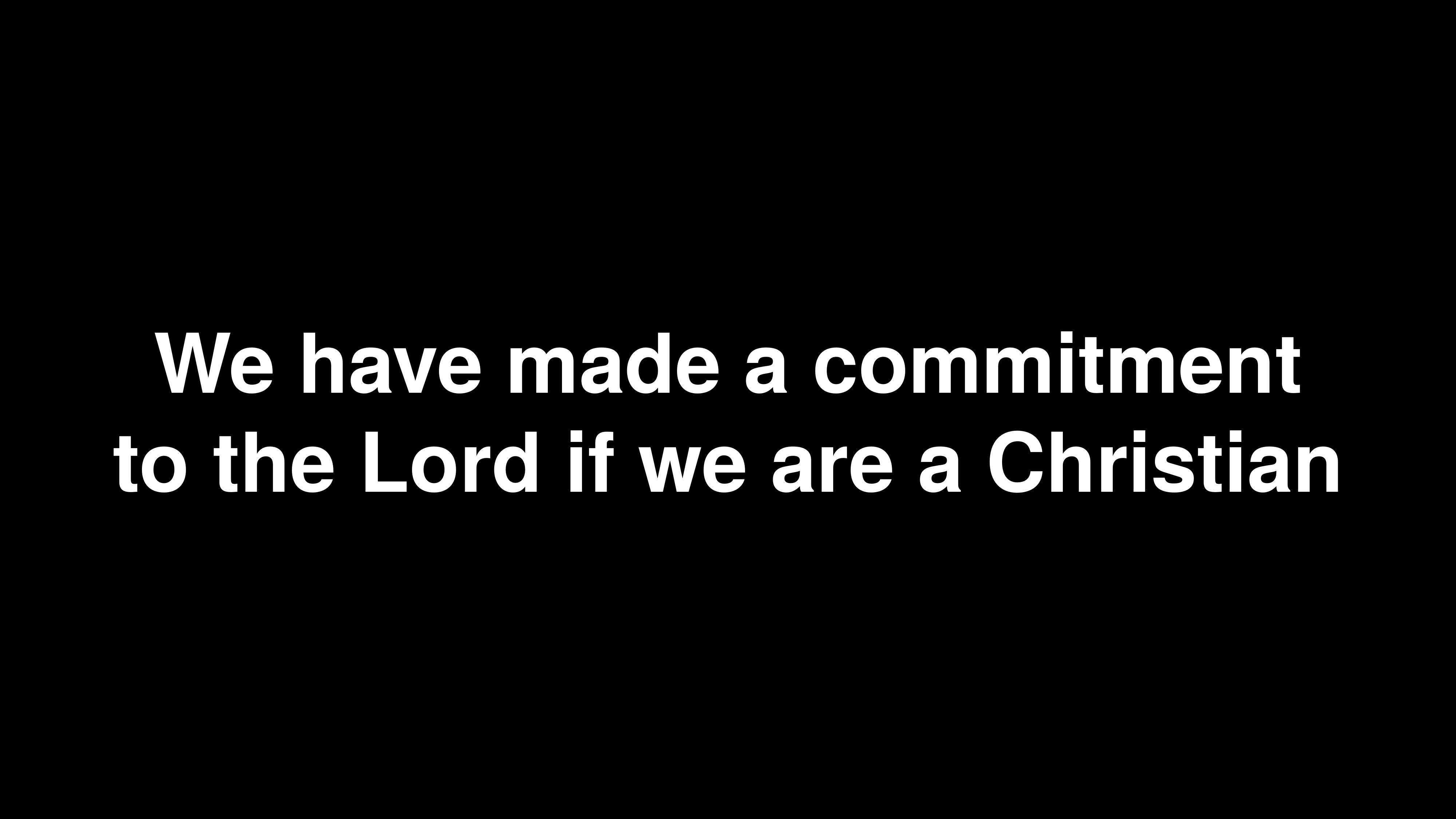

# We have made a commitment to the Lord if we are a Christian